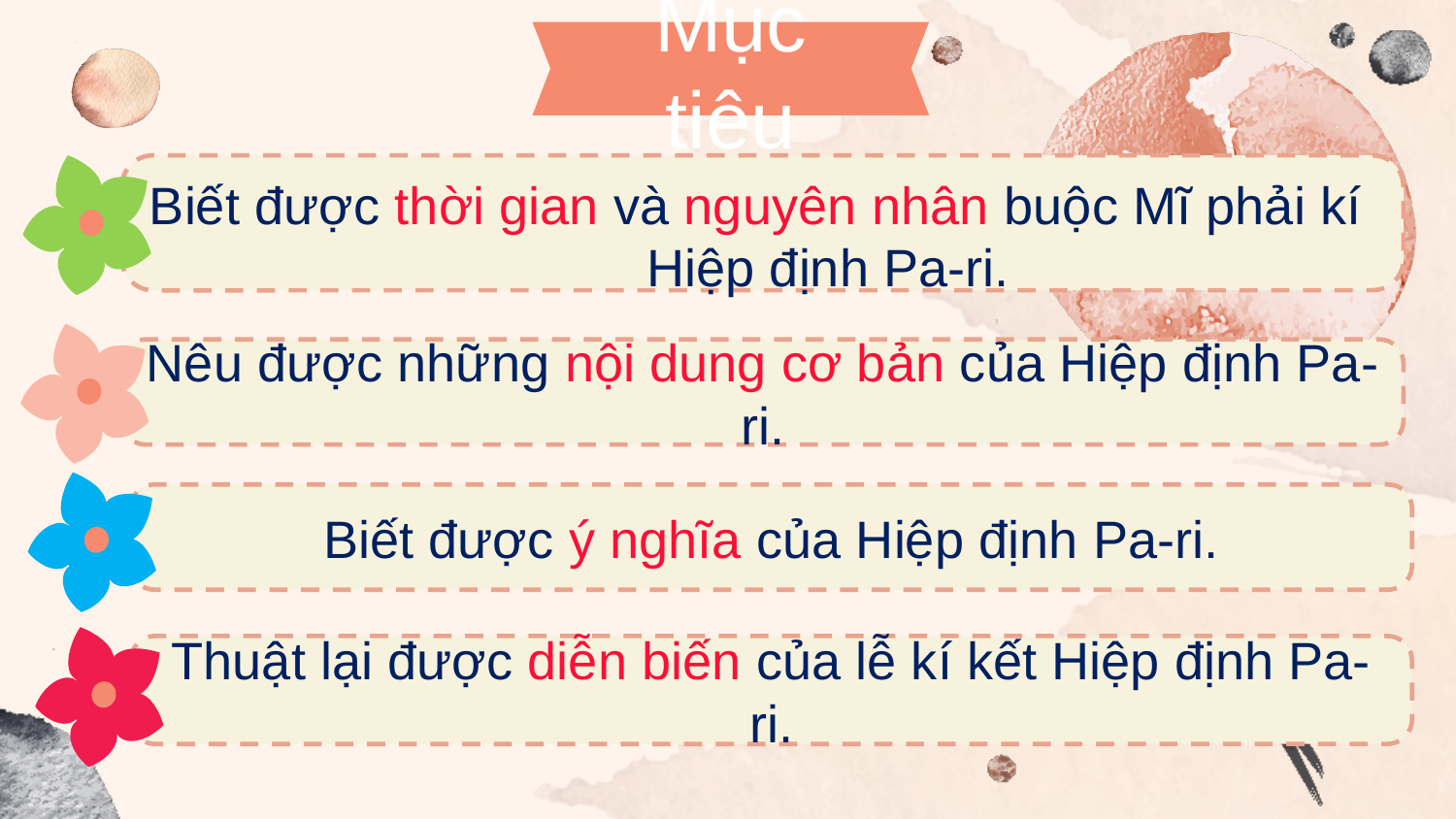

# Mục tiêu
Biết được thời gian và nguyên nhân buộc Mĩ phải kí           Hiệp định Pa-ri.

Nêu được những nội dung cơ bản của Hiệp định Pa-ri.

Biết được ý nghĩa của Hiệp định Pa-ri.

Thuật lại được diễn biến của lễ kí kết Hiệp định Pa-ri.